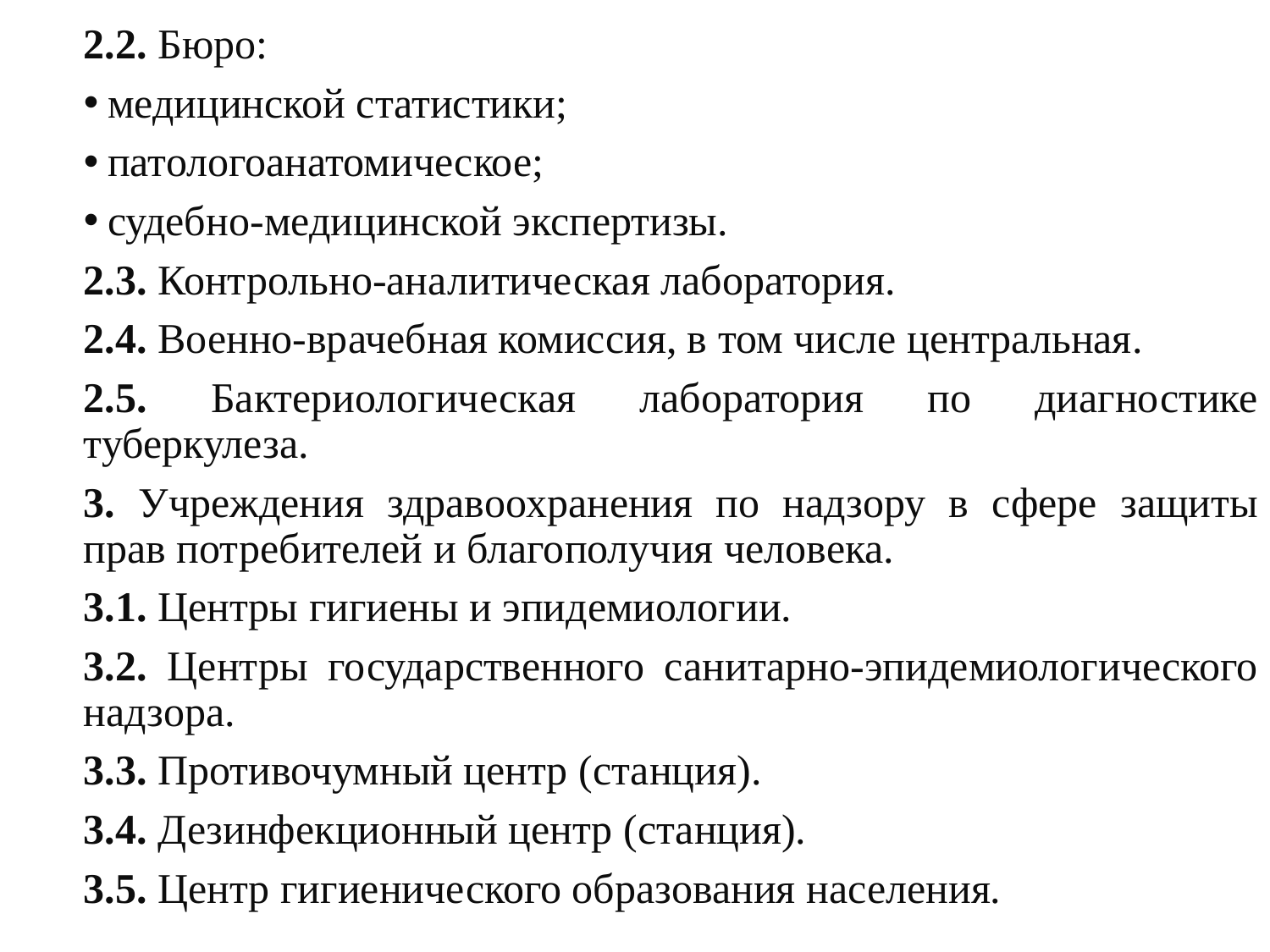

2.2. Бюро:
медицинской статистики;
патологоанатомическое;
судебно-медицинской экспертизы.
2.3. Контрольно-аналитическая лаборатория.
2.4. Военно-врачебная комиссия, в том числе центральная.
2.5. Бактериологическая лаборатория по диагностике туберкулеза.
3. Учреждения здравоохранения по надзору в сфере защиты прав потребителей и благополучия человека.
3.1. Центры гигиены и эпидемиологии.
3.2. Центры государственного санитарно-эпидемиологического надзора.
3.3. Противочумный центр (станция).
3.4. Дезинфекционный центр (станция).
3.5. Центр гигиенического образования населения.